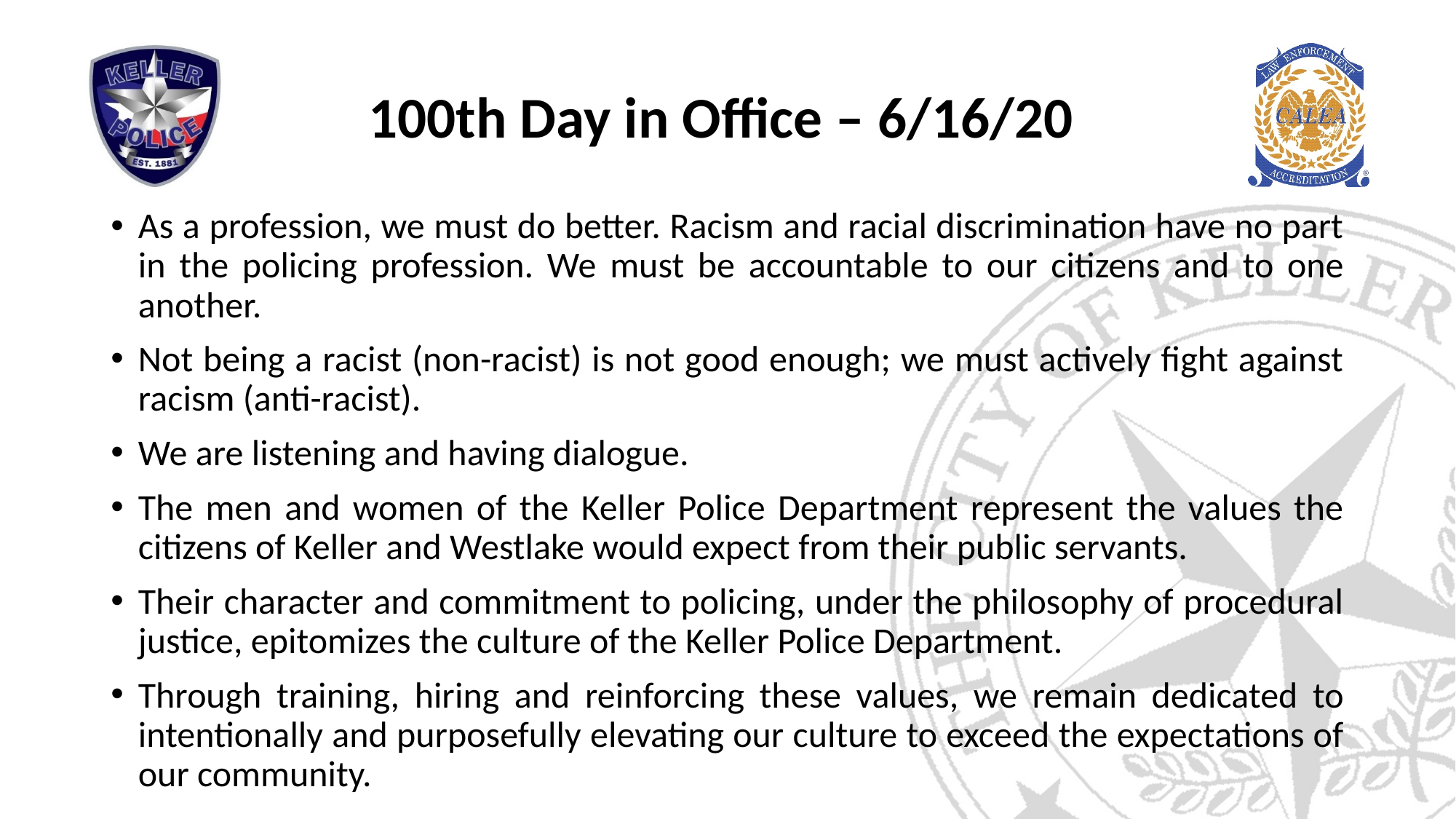

# 100th Day in Office – 6/16/20
As a profession, we must do better. Racism and racial discrimination have no part in the policing profession. We must be accountable to our citizens and to one another.
Not being a racist (non-racist) is not good enough; we must actively fight against racism (anti-racist).
We are listening and having dialogue.
The men and women of the Keller Police Department represent the values the citizens of Keller and Westlake would expect from their public servants.
Their character and commitment to policing, under the philosophy of procedural justice, epitomizes the culture of the Keller Police Department.
Through training, hiring and reinforcing these values, we remain dedicated to intentionally and purposefully elevating our culture to exceed the expectations of our community.